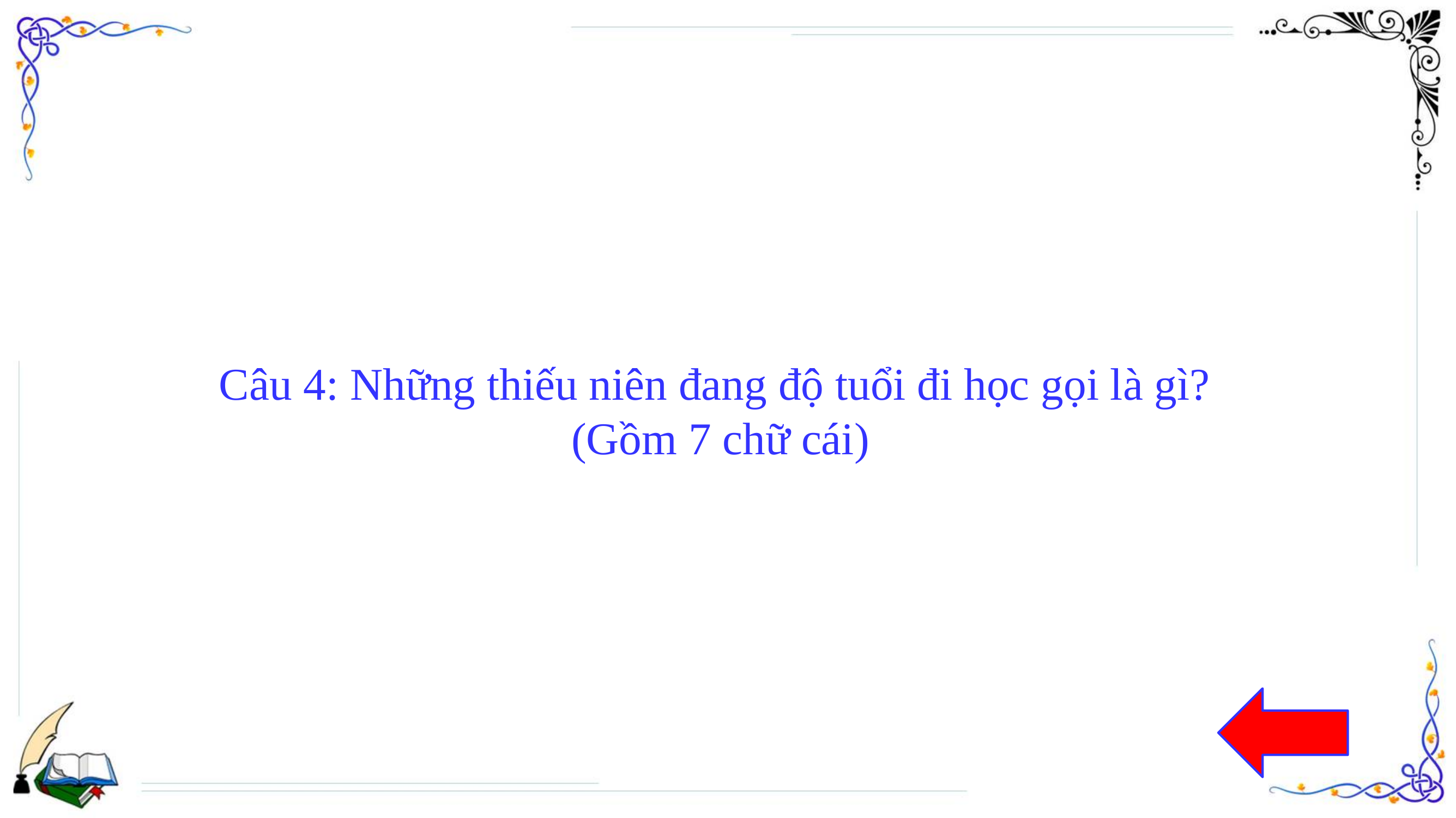

# Câu 4: Những thiếu niên đang độ tuổi đi học gọi là gì? (Gồm 7 chữ cái)